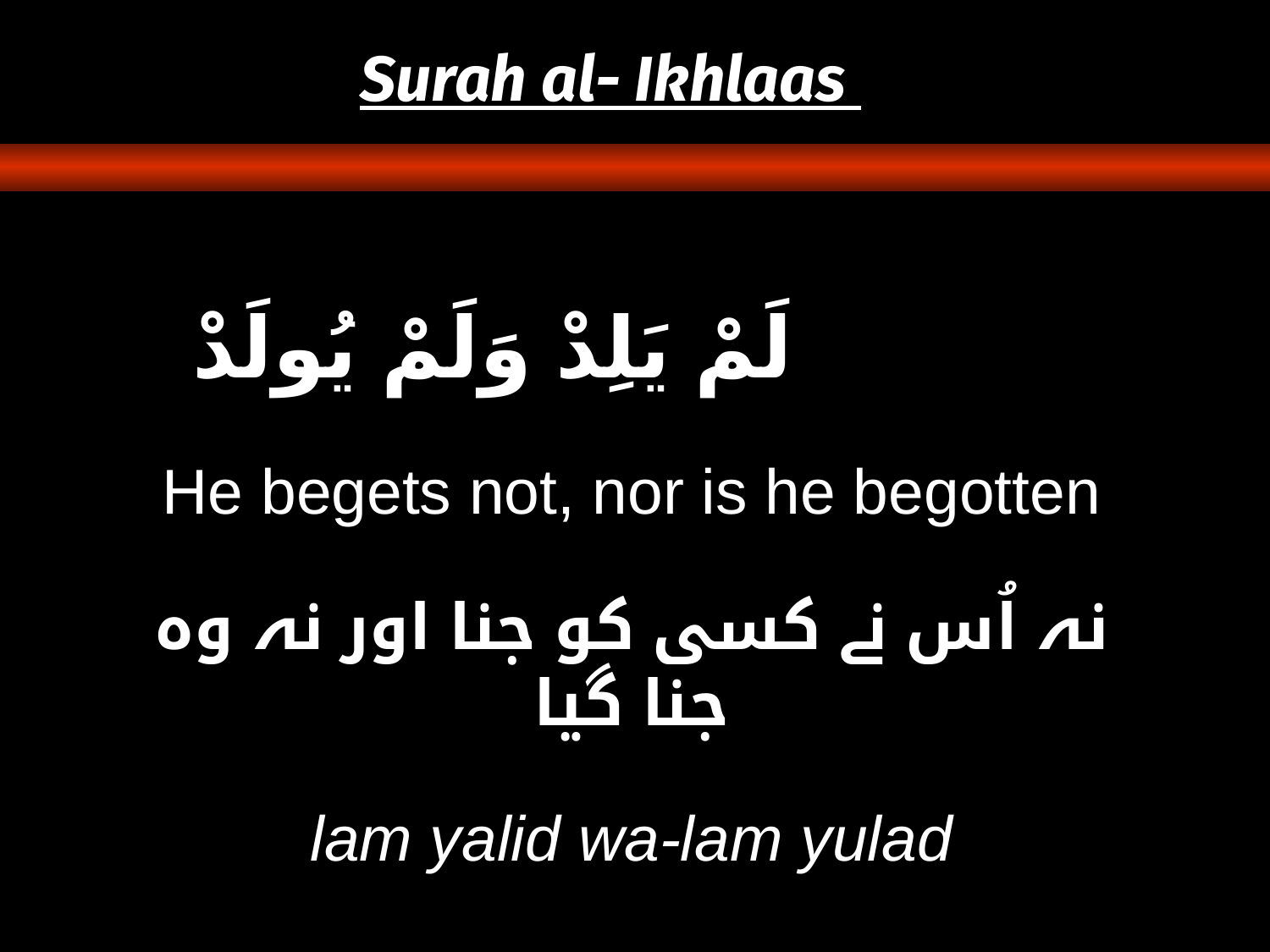

Surah al- Ikhlaas

لَمْ يَلِدْ وَلَمْ يُولَدْ

He begets not, nor is he begotten

نہ اُس نے کسی کو جنا اور نہ وہ جنا گیا

lam yalid wa-lam yulad